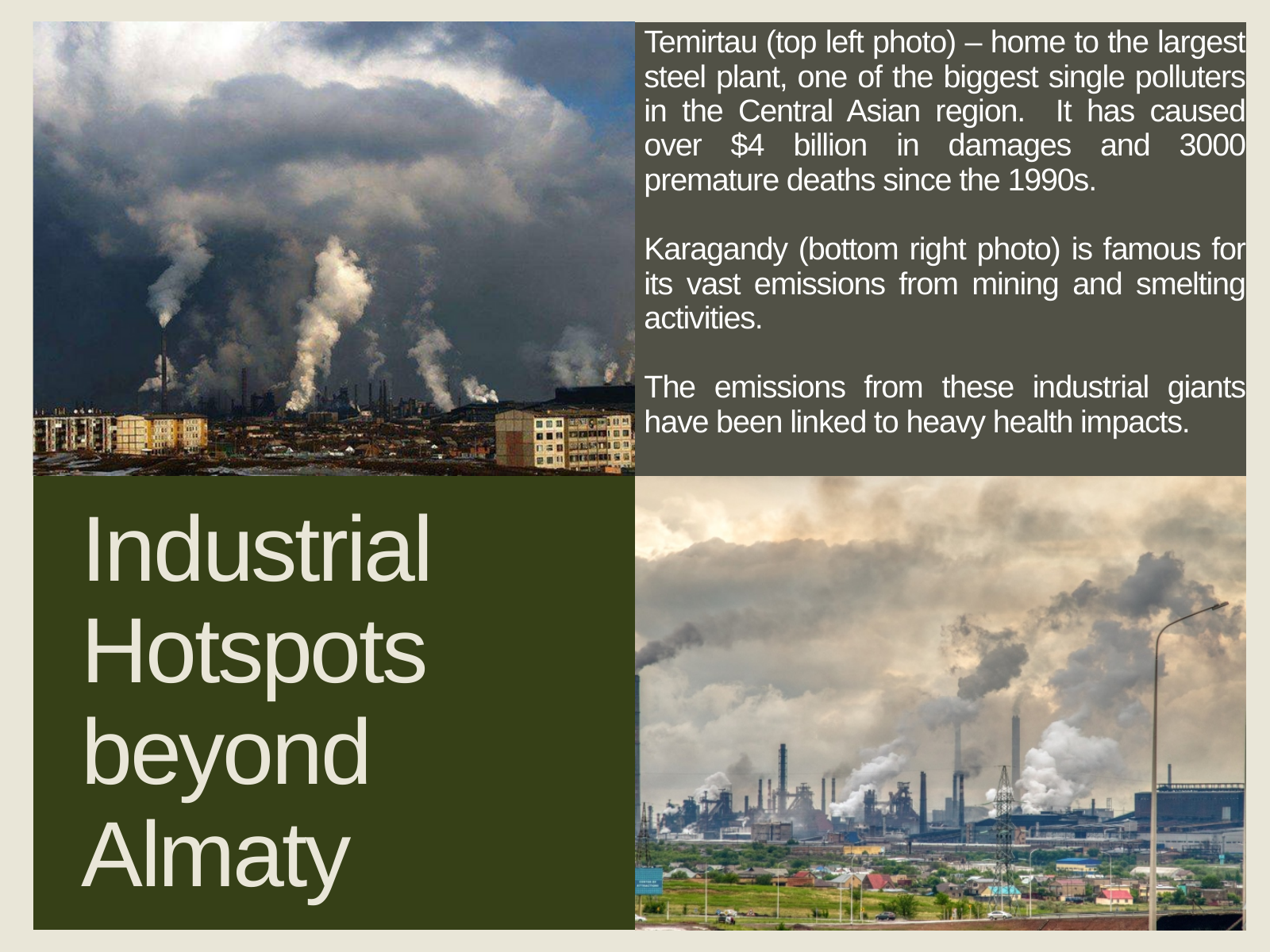

Temirtau (top left photo) – home to the largest steel plant, one of the biggest single polluters in the Central Asian region.  It has caused over $4 billion in damages and 3000 premature deaths since the 1990s.

Karagandy (bottom right photo) is famous for its vast emissions from mining and smelting activities.

The emissions from these industrial giants have been linked to heavy health impacts.

Industrial Hotspots beyond Almaty